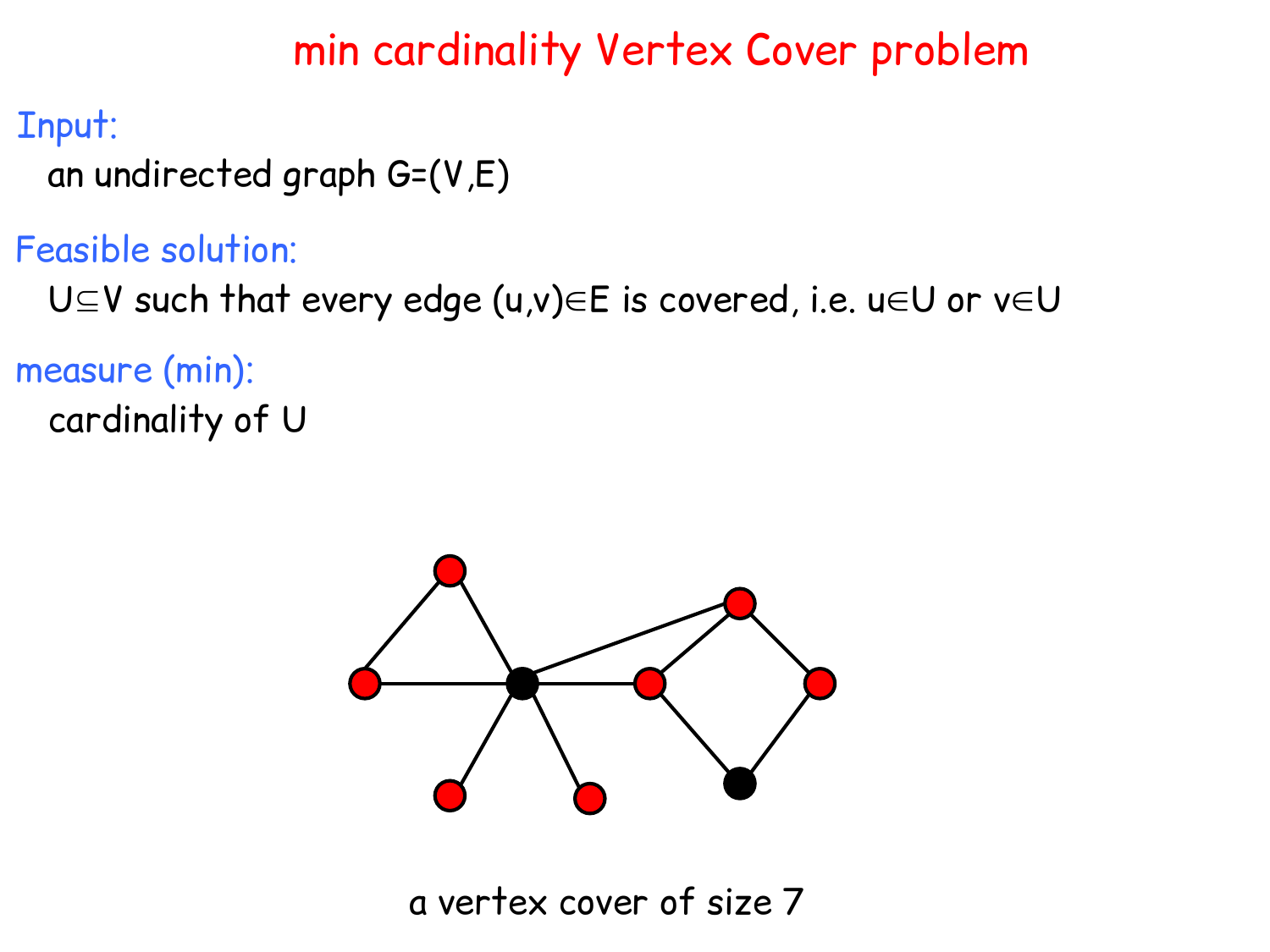

min cardinality Vertex Cover problem
Input:
an undirected graph G=(V,E)
Feasible solution:
U⊆V such that every edge (u,v)∈E is covered, i.e. u∈U or v∈U
measure (min):
cardinality of U

a vertex cover of size 7